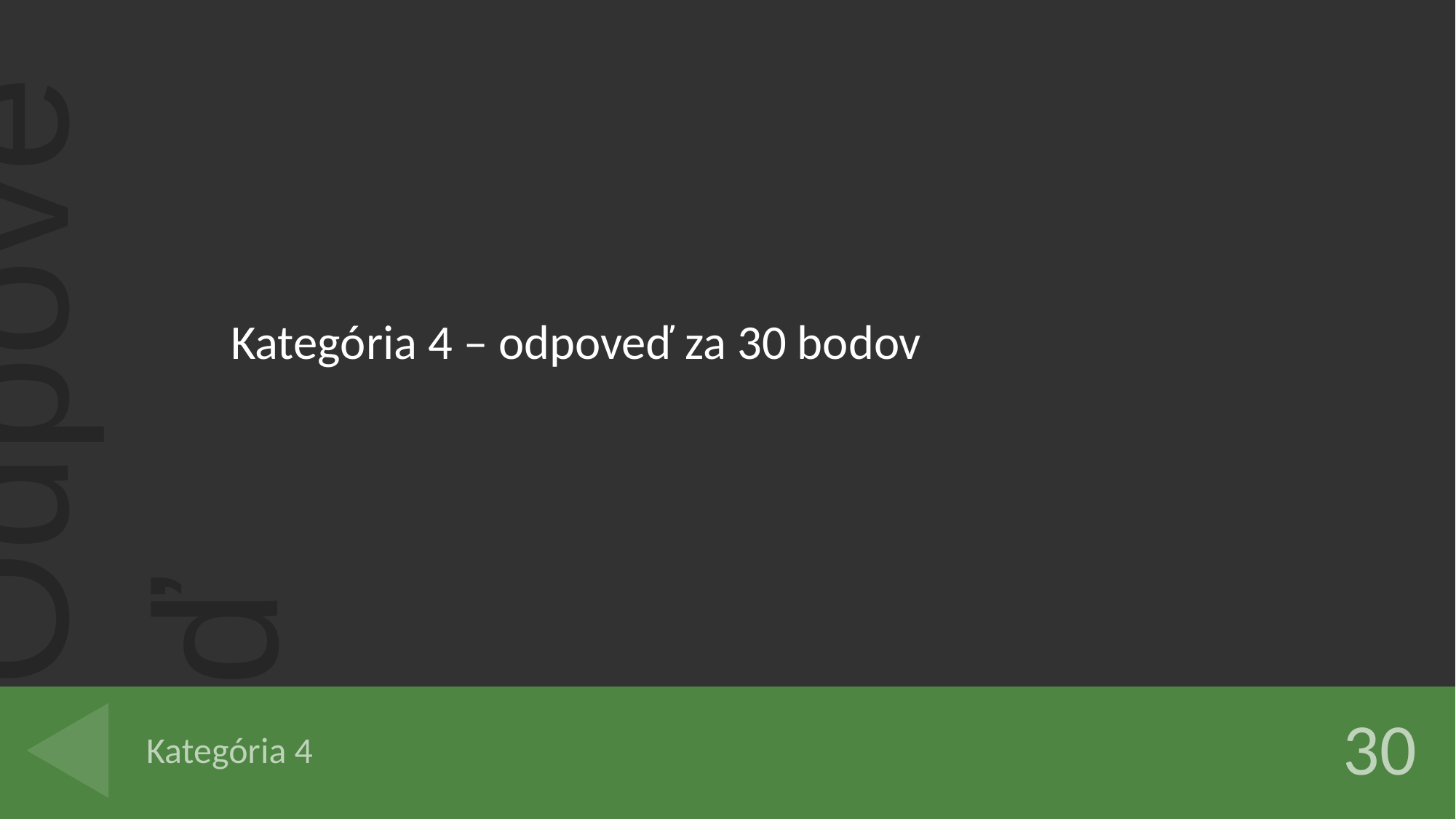

Kategória 4 – odpoveď za 30 bodov
# Kategória 4
30